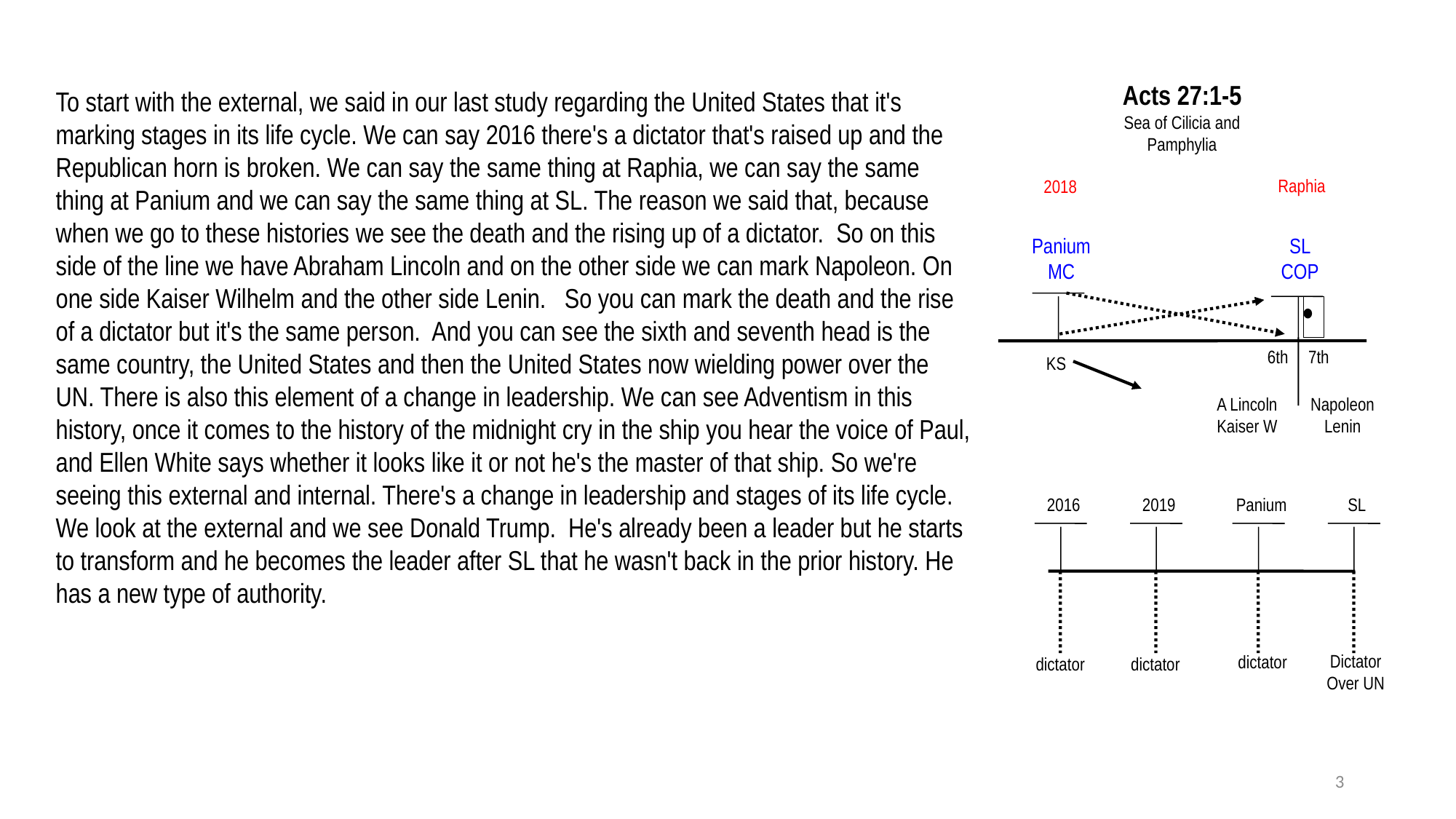

Acts 27:1-5
Sea of Cilicia and Pamphylia
To start with the external, we said in our last study regarding the United States that it's marking stages in its life cycle. We can say 2016 there's a dictator that's raised up and the Republican horn is broken. We can say the same thing at Raphia, we can say the same thing at Panium and we can say the same thing at SL. The reason we said that, because when we go to these histories we see the death and the rising up of a dictator.  So on this side of the line we have Abraham Lincoln and on the other side we can mark Napoleon. On one side Kaiser Wilhelm and the other side Lenin.   So you can mark the death and the rise of a dictator but it's the same person.  And you can see the sixth and seventh head is the same country, the United States and then the United States now wielding power over the UN. There is also this element of a change in leadership. We can see Adventism in this history, once it comes to the history of the midnight cry in the ship you hear the voice of Paul, and Ellen White says whether it looks like it or not he's the master of that ship. So we're seeing this external and internal. There's a change in leadership and stages of its life cycle.  We look at the external and we see Donald Trump.  He's already been a leader but he starts to transform and he becomes the leader after SL that he wasn't back in the prior history. He has a new type of authority.

Raphia
2018
Panium
MC
SL
COP

6th
7th
KS

A Lincoln
Kaiser W
Napoleon
Lenin
2016
2019
Panium
SL

Dictator
Over UN
dictator
dictator
dictator
3